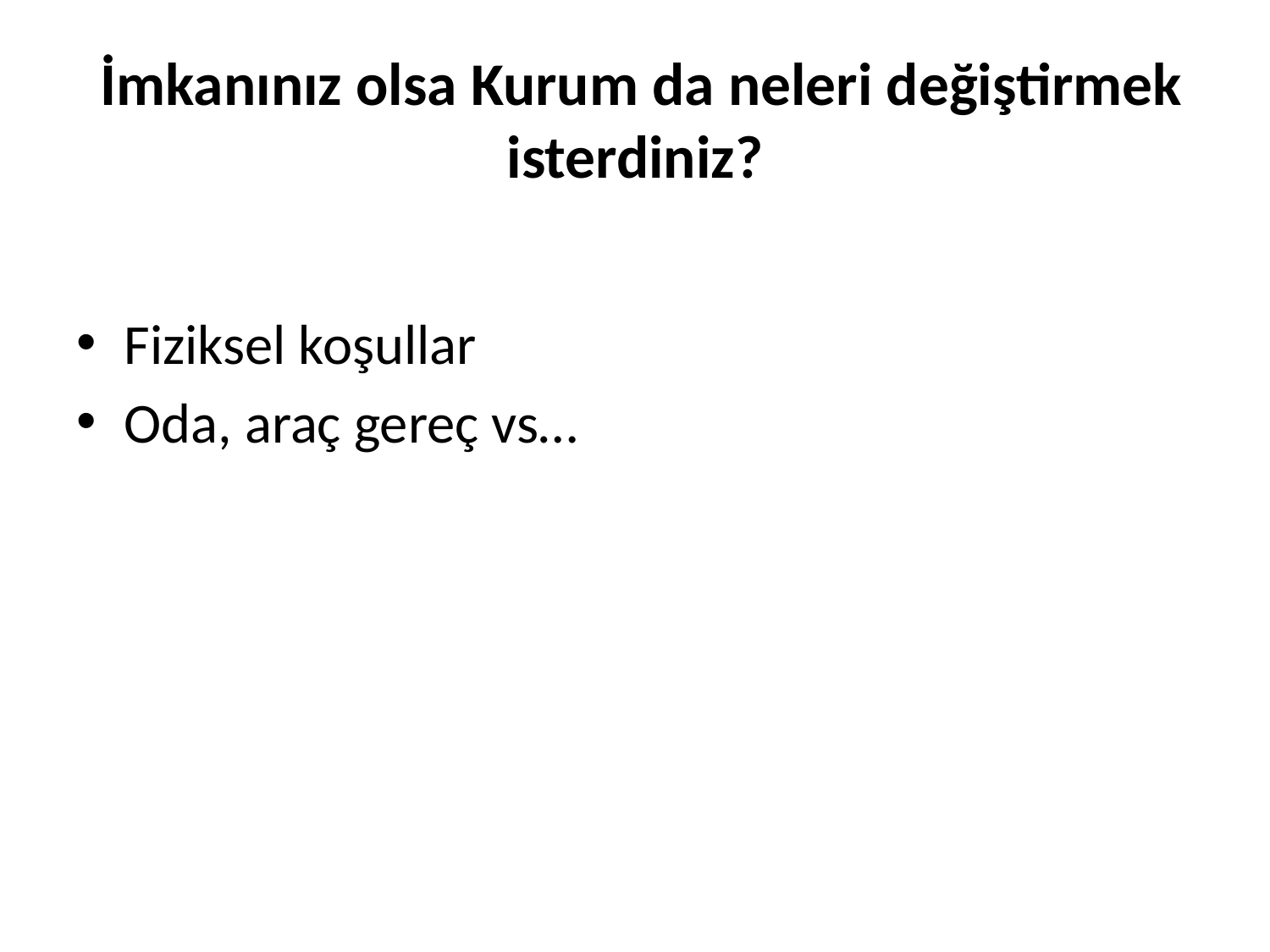

# İmkanınız olsa Kurum da neleri değiştirmek isterdiniz?

Fiziksel koşullar
Oda, araç gereç vs…